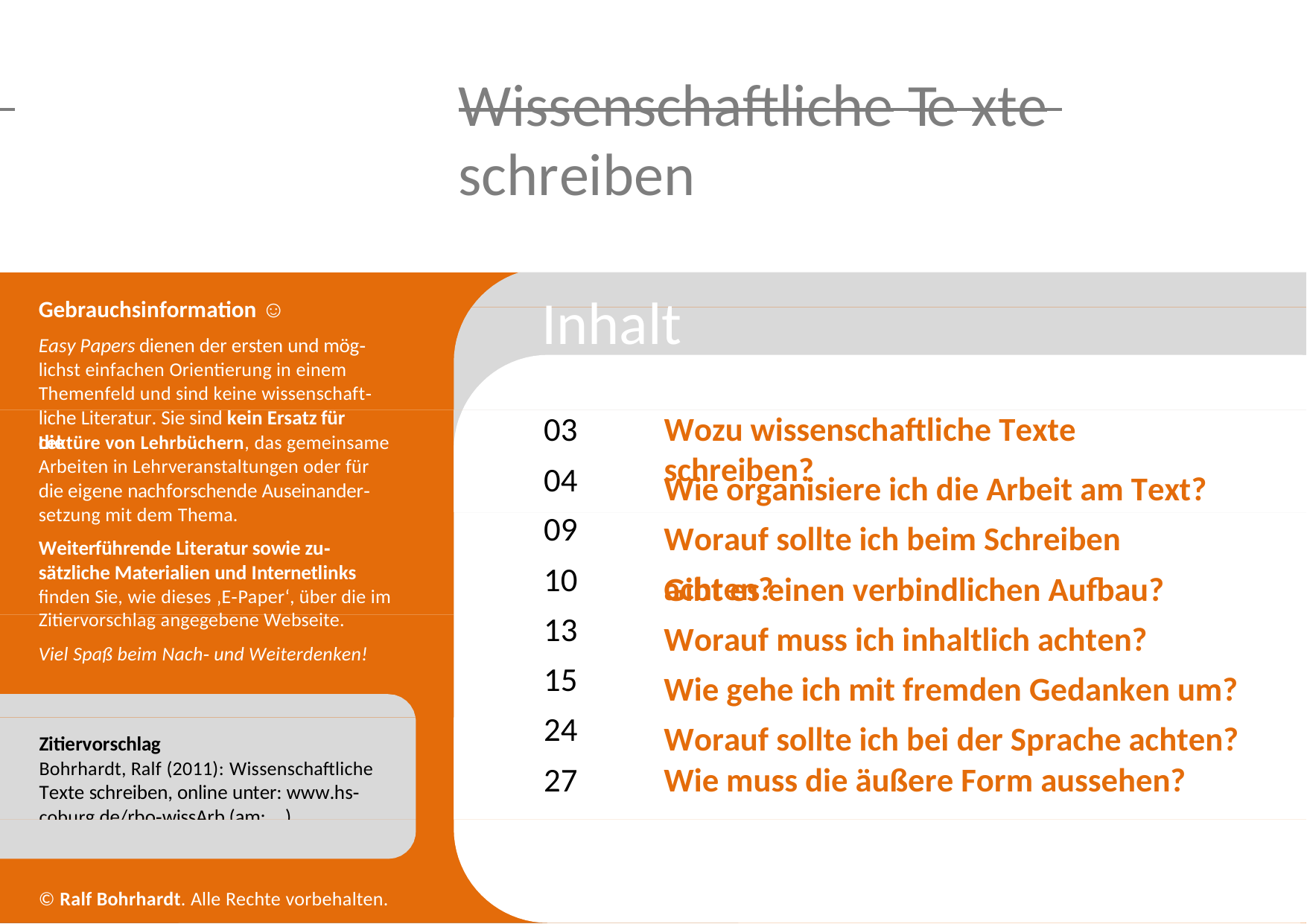

Wissenschaftliche Te xte
schreiben

Inhalt
Gebrauchsinformation ☺
Easy Papers dienen der ersten und mög‐ lichst einfachen Orientierung in einem Themenfeld und sind keine wissenschaft‐ liche Literatur. Sie sind kein Ersatz für die

03
Wozu wissenschaftliche Texte schreiben?

Lektüre von Lehrbüchern, das gemeinsame Arbeiten in Lehrveranstaltungen oder für die eigene nachforschende Auseinander‐ setzung mit dem Thema.
Weiterführende Literatur sowie zu‐ sätzliche Materialien und Internetlinks finden Sie, wie dieses ‚E‐Paper‘, über die im Zitiervorschlag angegebene Webseite.
Viel Spaß beim Nach‐ und Weiterdenken!
04
09
Wie organisiere ich die Arbeit am Text? Worauf sollte ich beim Schreiben achten?

10
13
15
24
Gibt es einen verbindlichen Aufbau? Worauf muss ich inhaltlich achten?
Wie gehe ich mit fremden Gedanken um? Worauf sollte ich bei der Sprache achten?

Zitiervorschlag
Bohrhardt, Ralf (2011): Wissenschaftliche Texte schreiben, online unter: www.hs‐ coburg.de/rbo‐wissArb (am: ...)
27
Wie muss die äußere Form aussehen?

Wissenschaftliche Texte schreiben
www.hs‐coburg.de/rbo‐wissArb	Prof. Dr. Ralf Bohrhardt, Hochschule Coburg

© Ralf Bohrhardt. Alle Rechte vorbehalten.